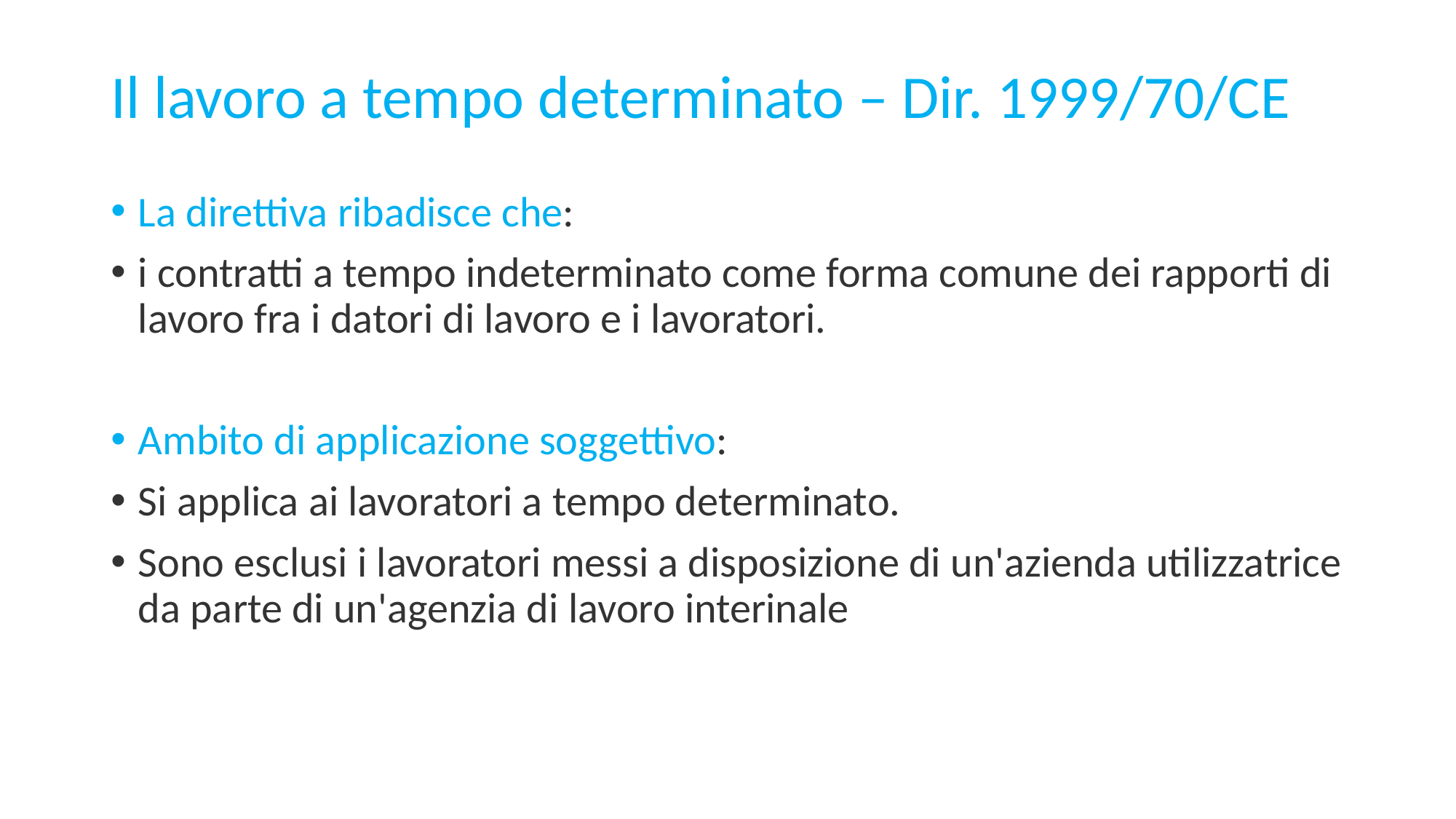

# Il lavoro a tempo determinato – Dir. 1999/70/CE
La direttiva ribadisce che:
i contratti a tempo indeterminato come forma comune dei rapporti di lavoro fra i datori di lavoro e i lavoratori.

Ambito di applicazione soggettivo:
Si applica ai lavoratori a tempo determinato.
Sono esclusi i lavoratori messi a disposizione di un'azienda utilizzatrice da parte di un'agenzia di lavoro interinale